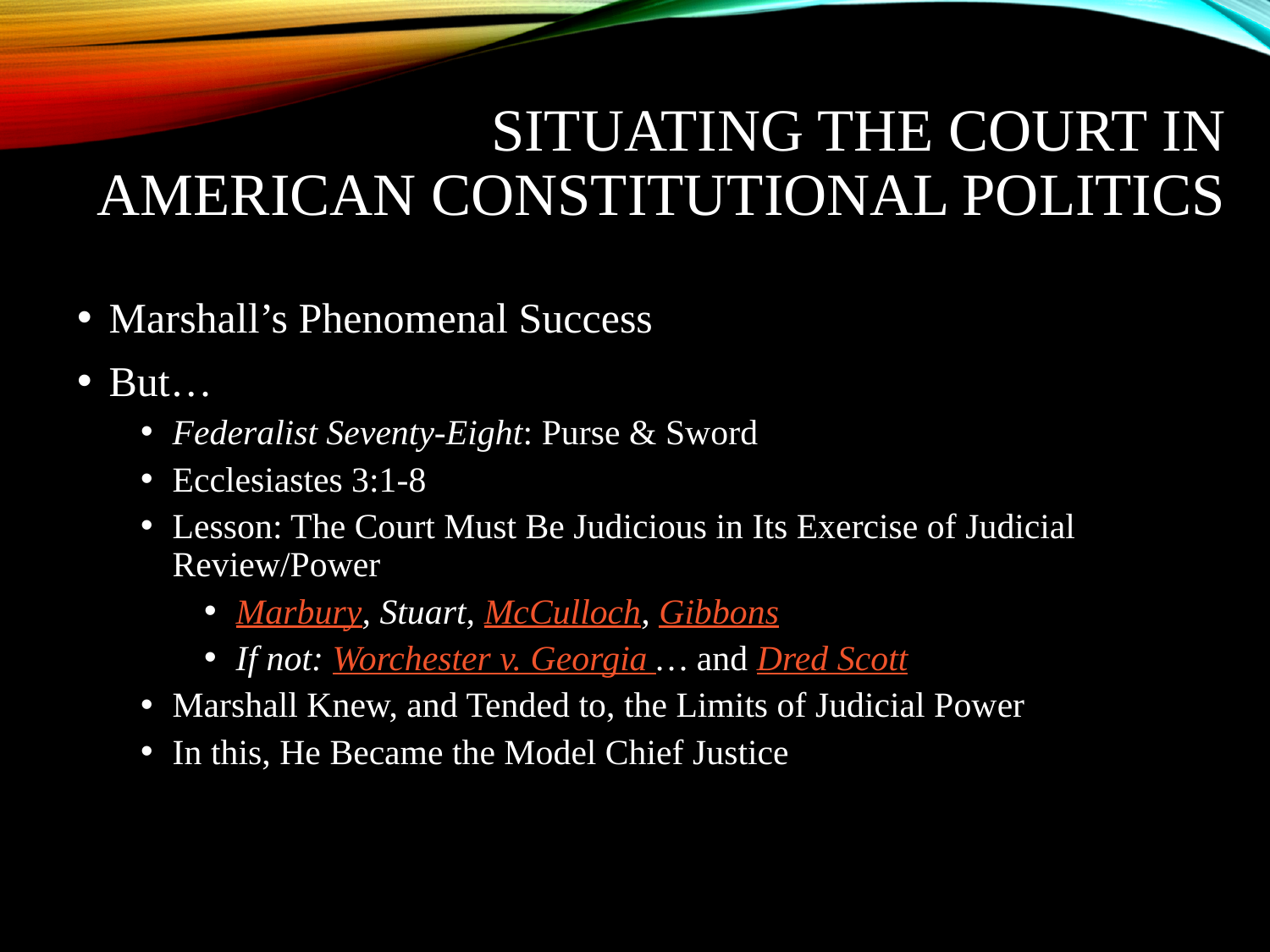

# Situating the Court in American Constitutional Politics
Marshall’s Phenomenal Success
But…
Federalist Seventy-Eight: Purse & Sword
Ecclesiastes 3:1-8
Lesson: The Court Must Be Judicious in Its Exercise of Judicial Review/Power
Marbury, Stuart, McCulloch, Gibbons
If not: Worchester v. Georgia … and Dred Scott
Marshall Knew, and Tended to, the Limits of Judicial Power
In this, He Became the Model Chief Justice